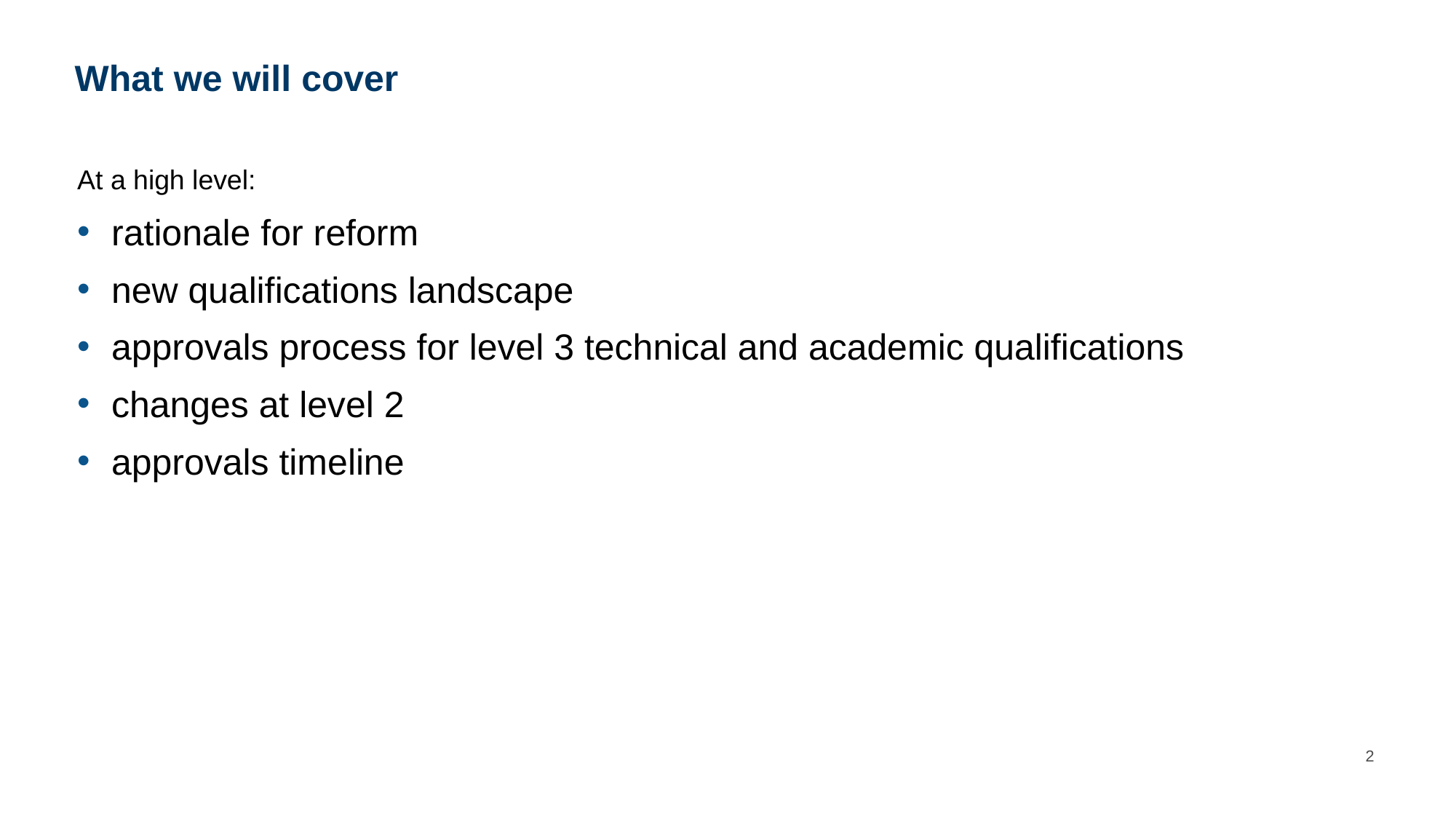

# What we will cover
At a high level:
rationale for reform
new qualifications landscape
approvals process for level 3 technical and academic qualifications
changes at level 2
approvals timeline

2